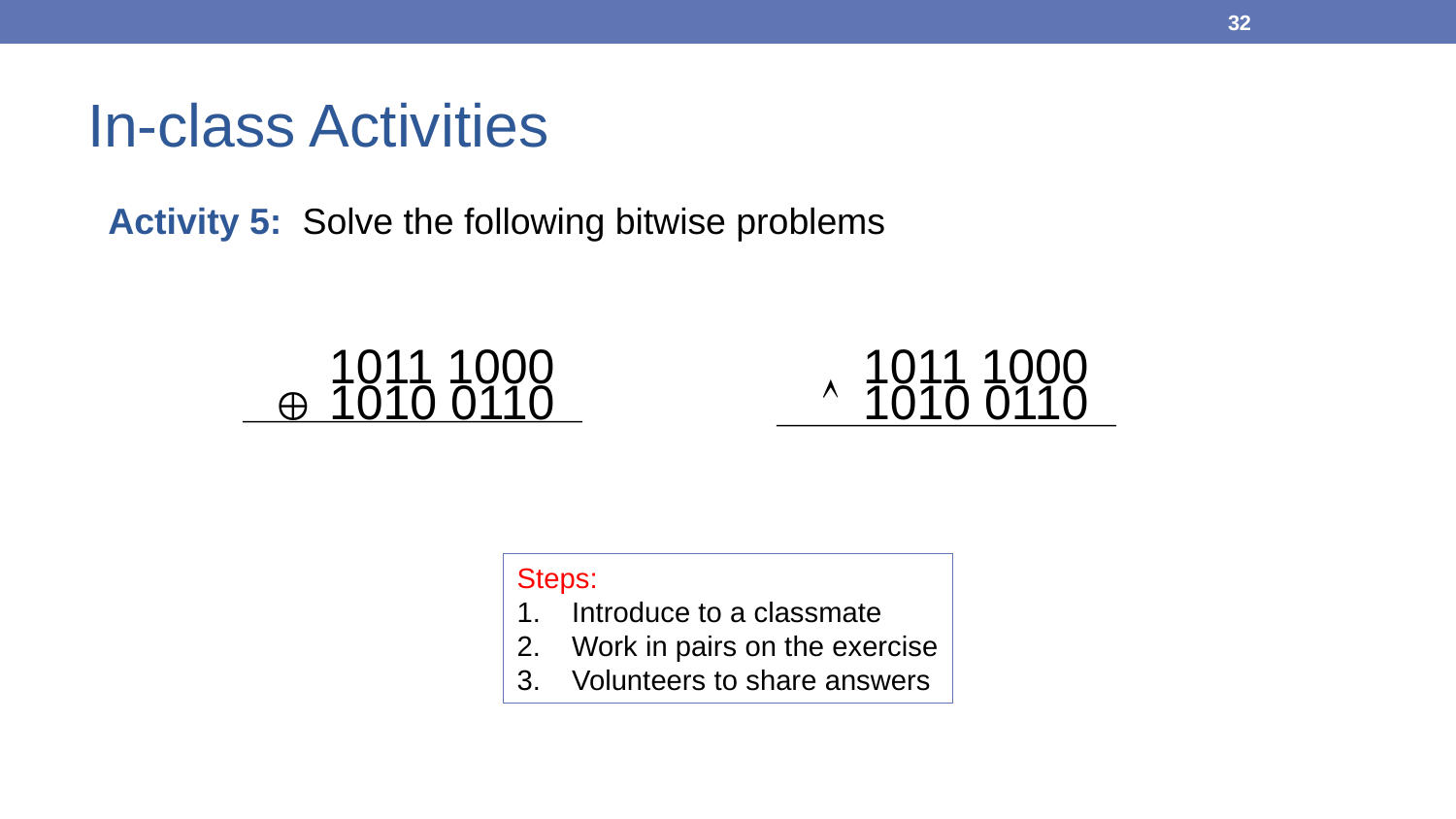

32
# In-class Activities
Activity 5:  Solve the following bitwise problems
1011 1000
1011 1000
∧
1010 0110
1010 0110
⊕

Steps:
Introduce to a classmate
Work in pairs on the exercise
Volunteers to share answers